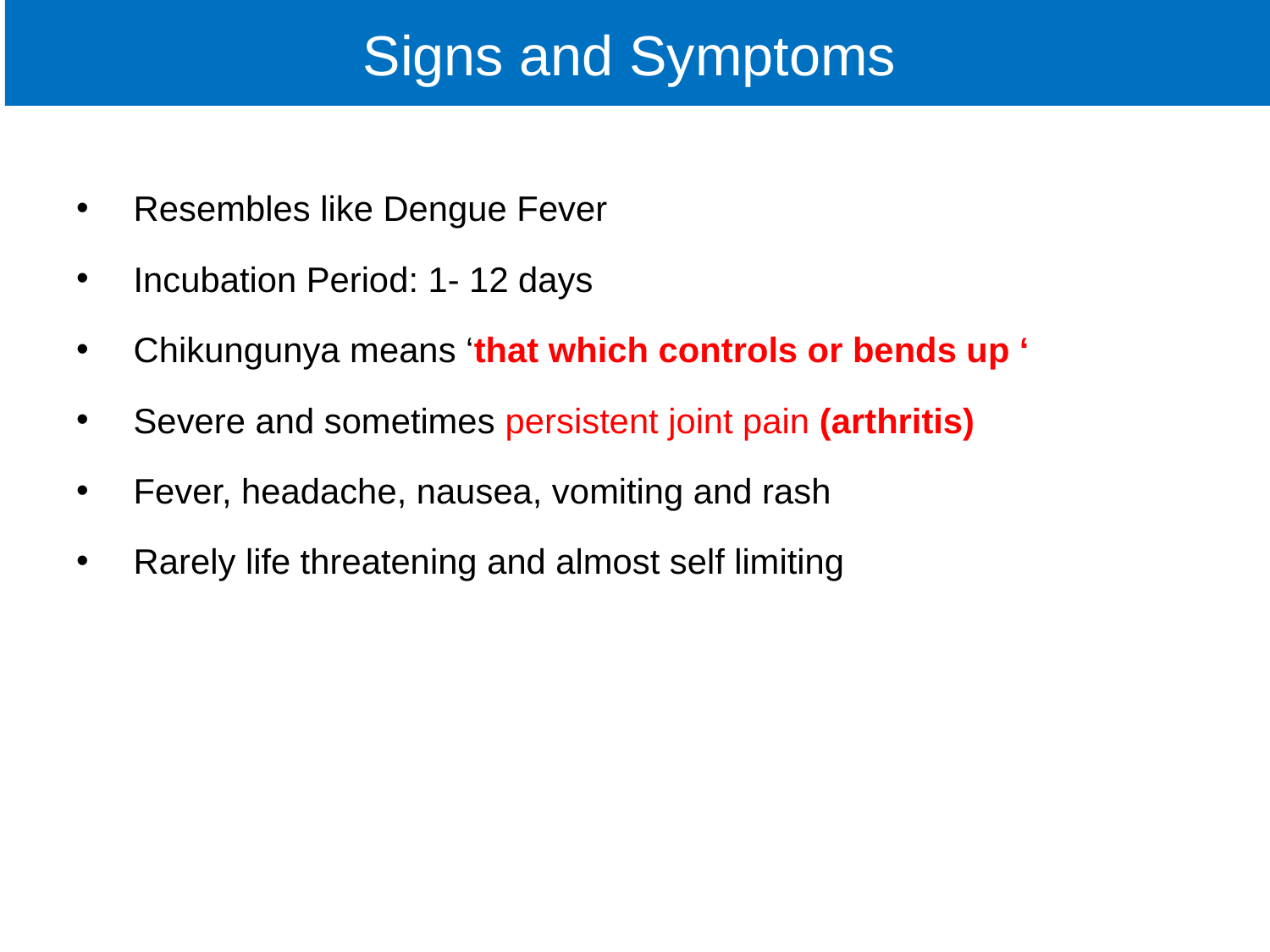

# Signs and Symptoms
 Resembles like Dengue Fever
 Incubation Period: 1- 12 days
 Chikungunya means ‘that which controls or bends up ‘
 Severe and sometimes persistent joint pain (arthritis)
 Fever, headache, nausea, vomiting and rash
 Rarely life threatening and almost self limiting